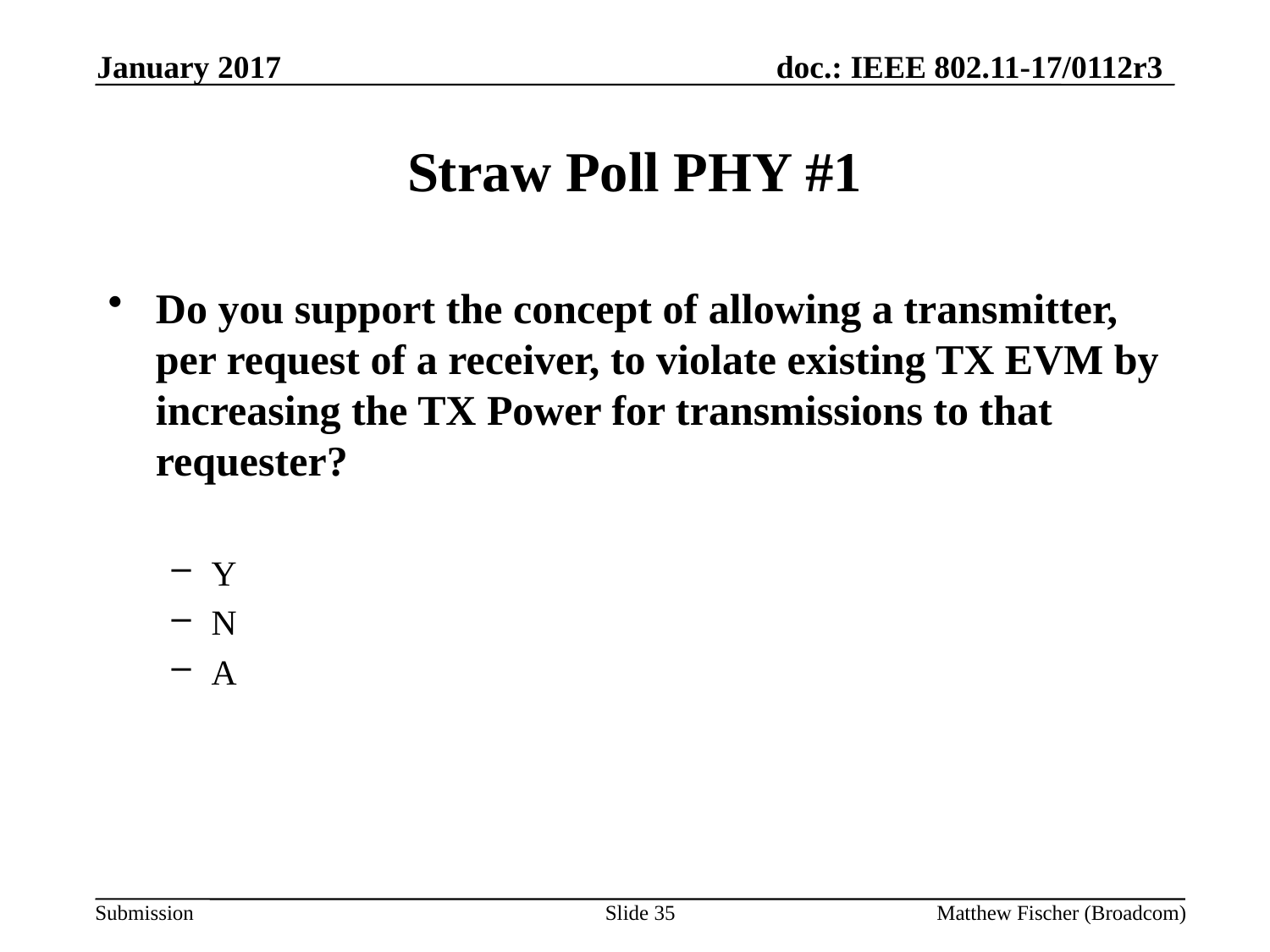

January 2017
# Straw Poll PHY #1
Do you support the concept of allowing a transmitter, per request of a receiver, to violate existing TX EVM by increasing the TX Power for transmissions to that requester?

Y
N
A
Slide 35
Matthew Fischer (Broadcom)